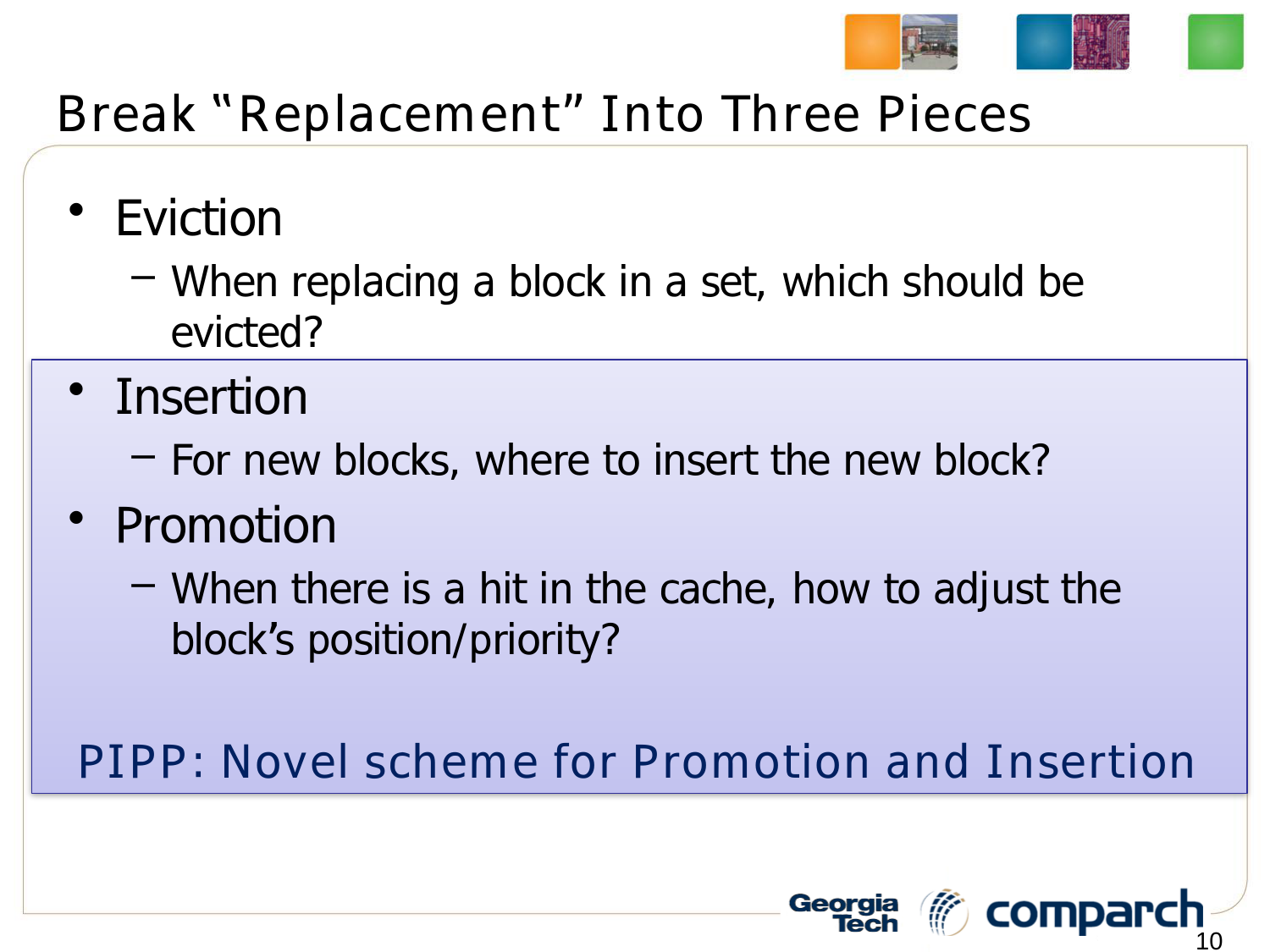

# Break “Replacement” Into Three Pieces
Eviction
When replacing a block in a set, which should be evicted?
Insertion
For new blocks, where to insert the new block?
Promotion
When there is a hit in the cache, how to adjust the block’s position/priority?
PIPP: Novel scheme for Promotion and Insertion
10